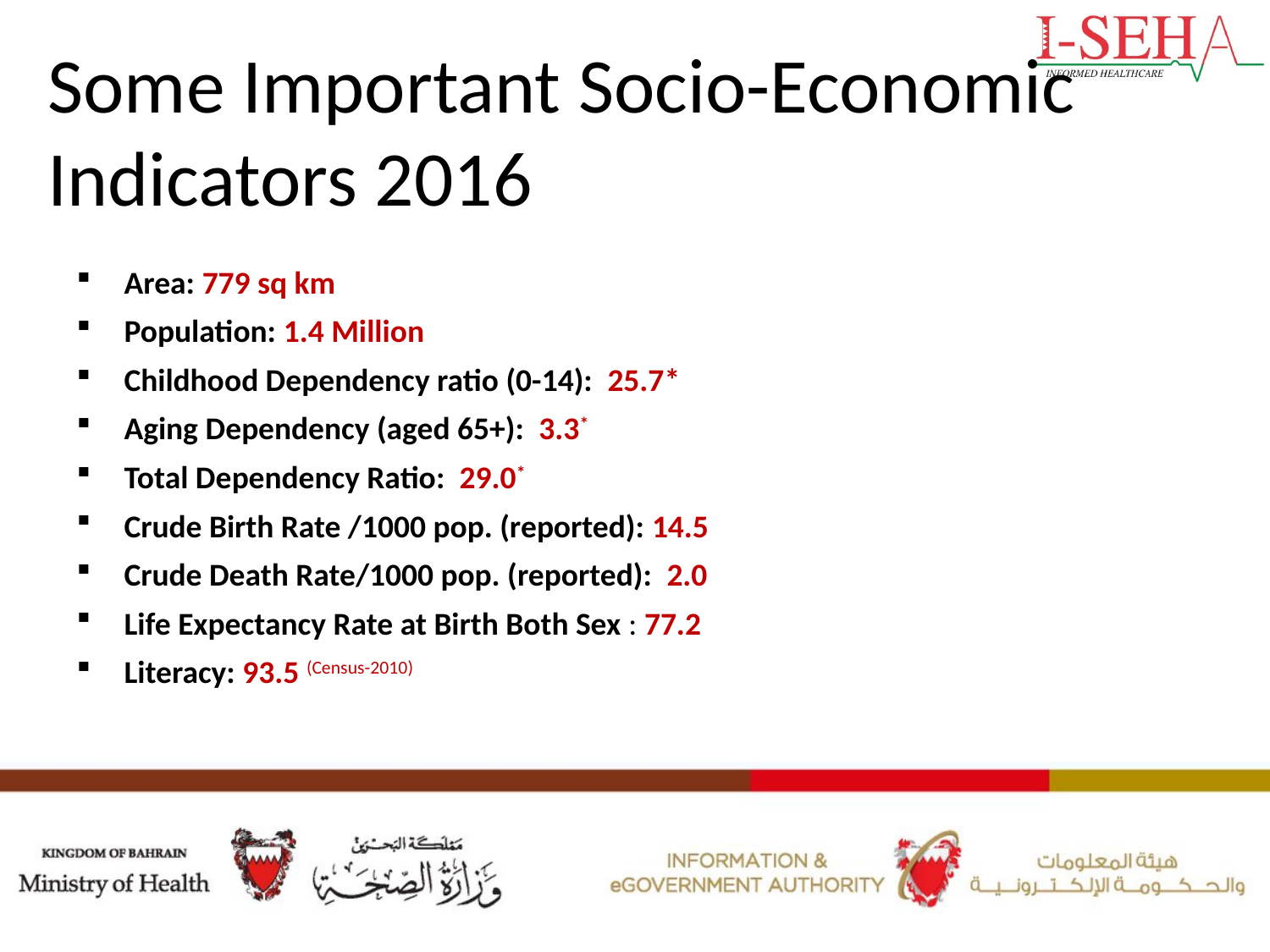

# Some Important Socio-Economic Indicators 2016
Area: 779 sq km
Population: 1.4 Million
Childhood Dependency ratio (0-14):  25.7*
Aging Dependency (aged 65+):  3.3*
Total Dependency Ratio:  29.0*
Crude Birth Rate /1000 pop. (reported): 14.5
Crude Death Rate/1000 pop. (reported):  2.0
Life Expectancy Rate at Birth Both Sex : 77.2
Literacy: 93.5 (Census-2010)